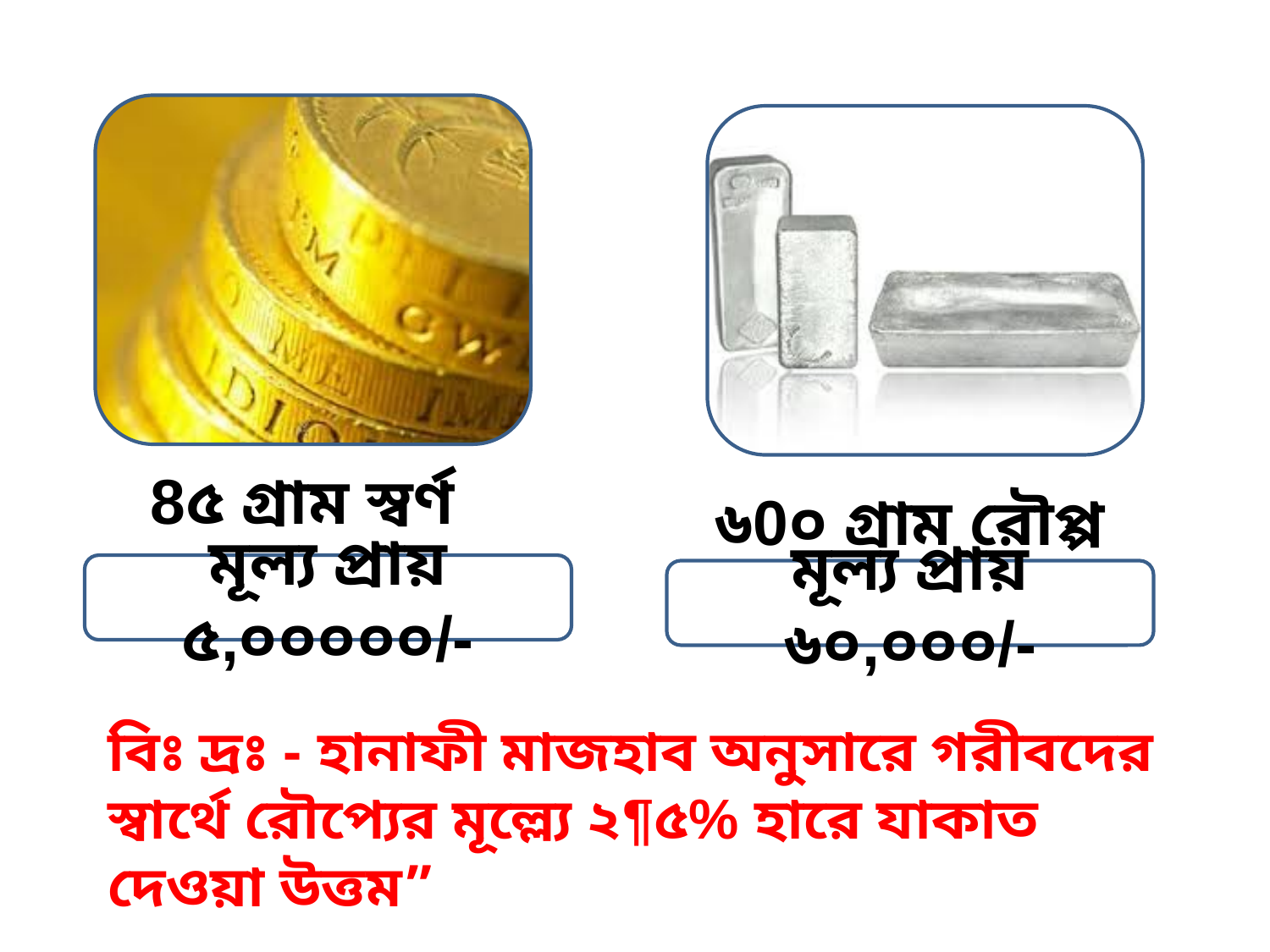

8৫ গ্রাম স্বর্ণ
৬0০ গ্রাম রৌপ্প
মূল্য প্রায় ৫,০০০০০/-
মূল্য প্রায় ৬০,০০০/-
বিঃ দ্রঃ - হানাফী মাজহাব অনুসারে গরীবদের স্বার্থে রৌপ্যের মূল্ল্যে ২¶৫% হারে যাকাত দেওয়া উত্তম”